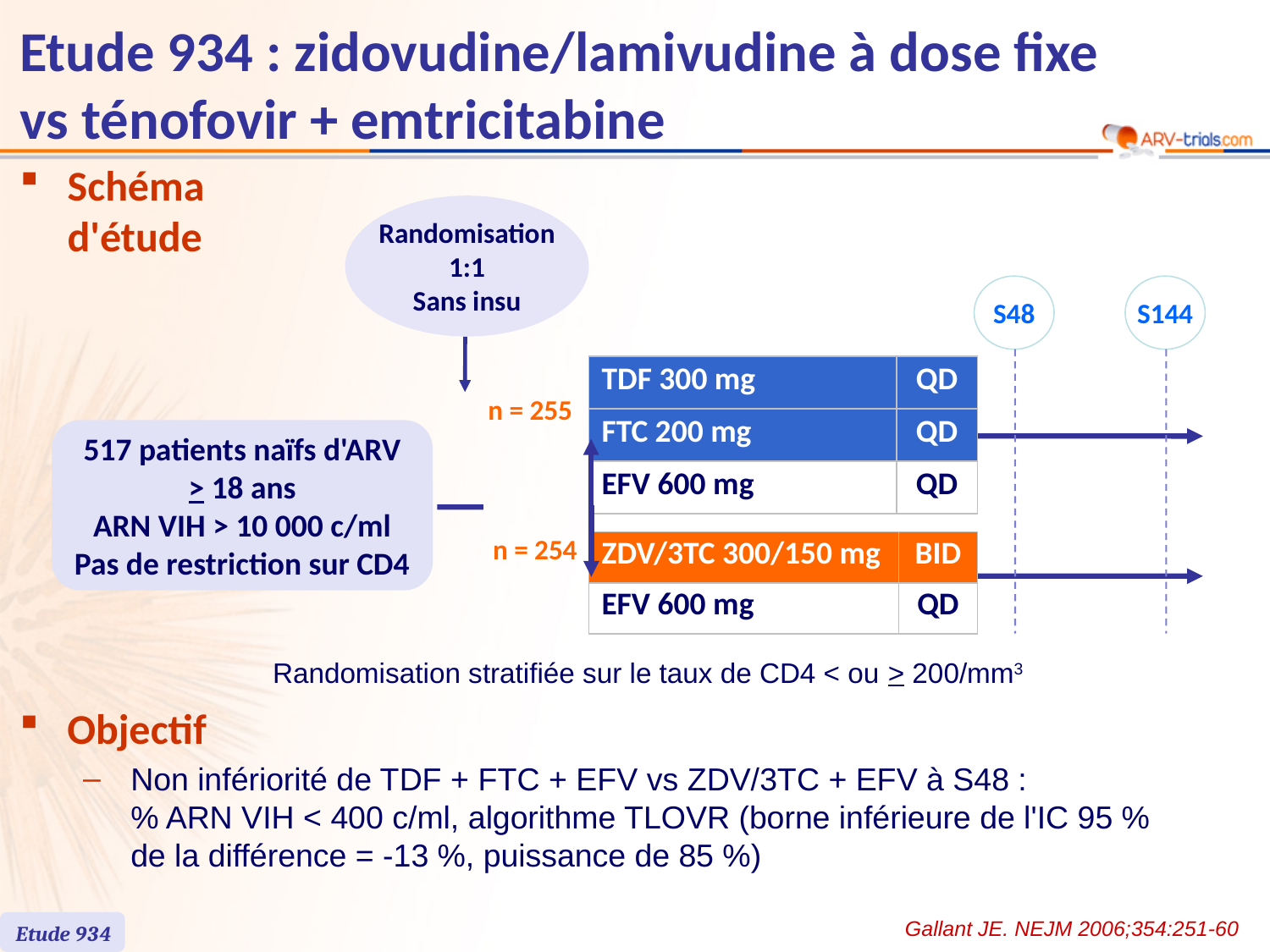

Etude 934 : zidovudine/lamivudine à dose fixe vs ténofovir + emtricitabine
Schéma d'étude
Randomisation
1:1
Sans insu
S48
S144

| TDF 300 mg | QD |
| --- | --- |
| FTC 200 mg | QD |
| EFV 600 mg | QD |
n = 255
517 patients naïfs d'ARV
> 18 ans
ARN VIH > 10 000 c/ml
Pas de restriction sur CD4

n = 254
| ZDV/3TC 300/150 mg | BID |
| --- | --- |
| EFV 600 mg | QD |

Randomisation stratifiée sur le taux de CD4 < ou > 200/mm3
Objectif
Non infériorité de TDF + FTC + EFV vs ZDV/3TC + EFV à S48 :
% ARN VIH < 400 c/ml, algorithme TLOVR (borne inférieure de l'IC 95 %
de la différence = -13 %, puissance de 85 %)
Gallant JE. NEJM 2006;354:251-60

Etude 934